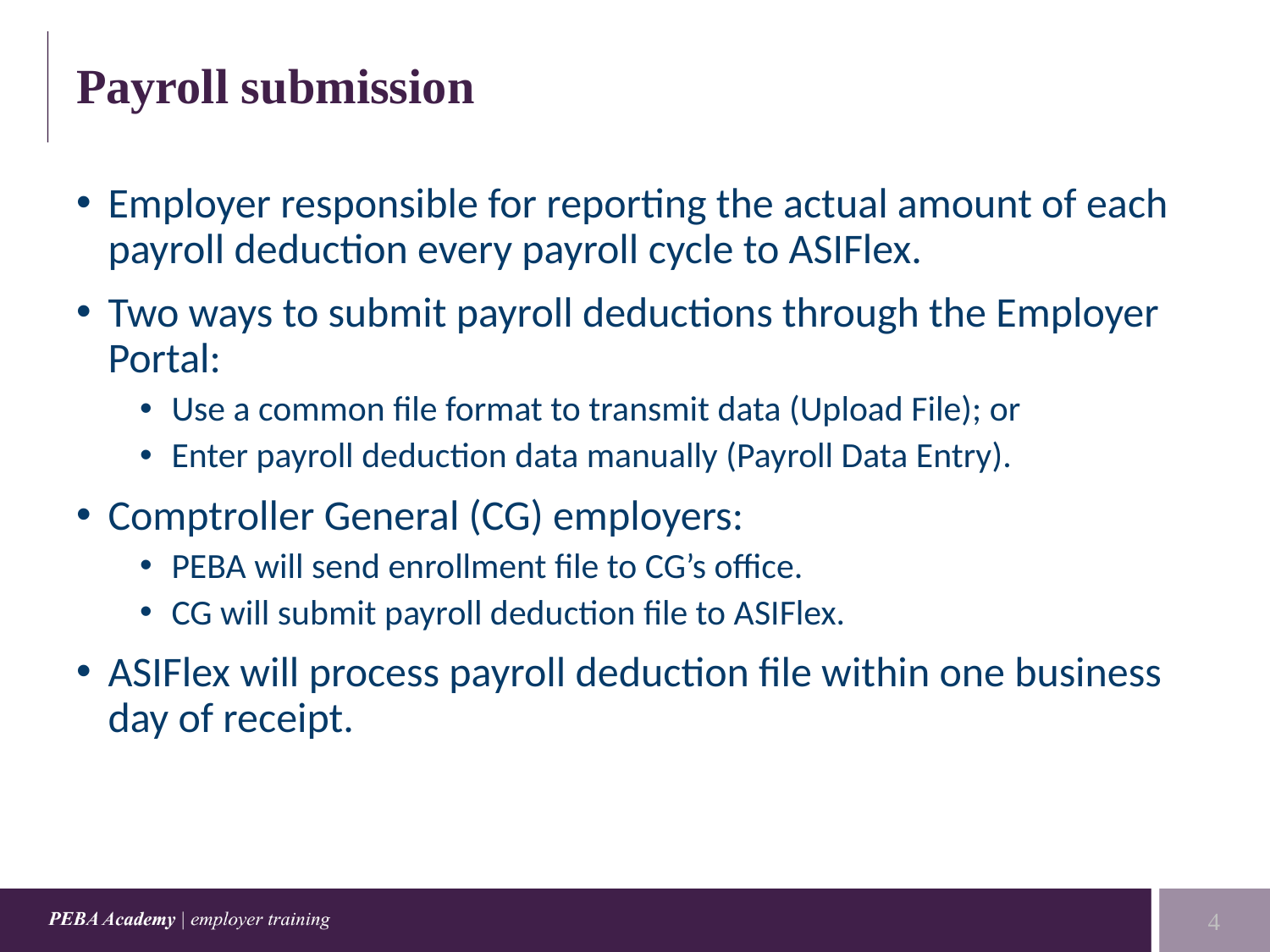

# Payroll submission
Employer responsible for reporting the actual amount of each payroll deduction every payroll cycle to ASIFlex.
Two ways to submit payroll deductions through the Employer Portal:
Use a common file format to transmit data (Upload File); or
Enter payroll deduction data manually (Payroll Data Entry).
Comptroller General (CG) employers:
PEBA will send enrollment file to CG’s office.
CG will submit payroll deduction file to ASIFlex.
ASIFlex will process payroll deduction file within one business day of receipt.

4